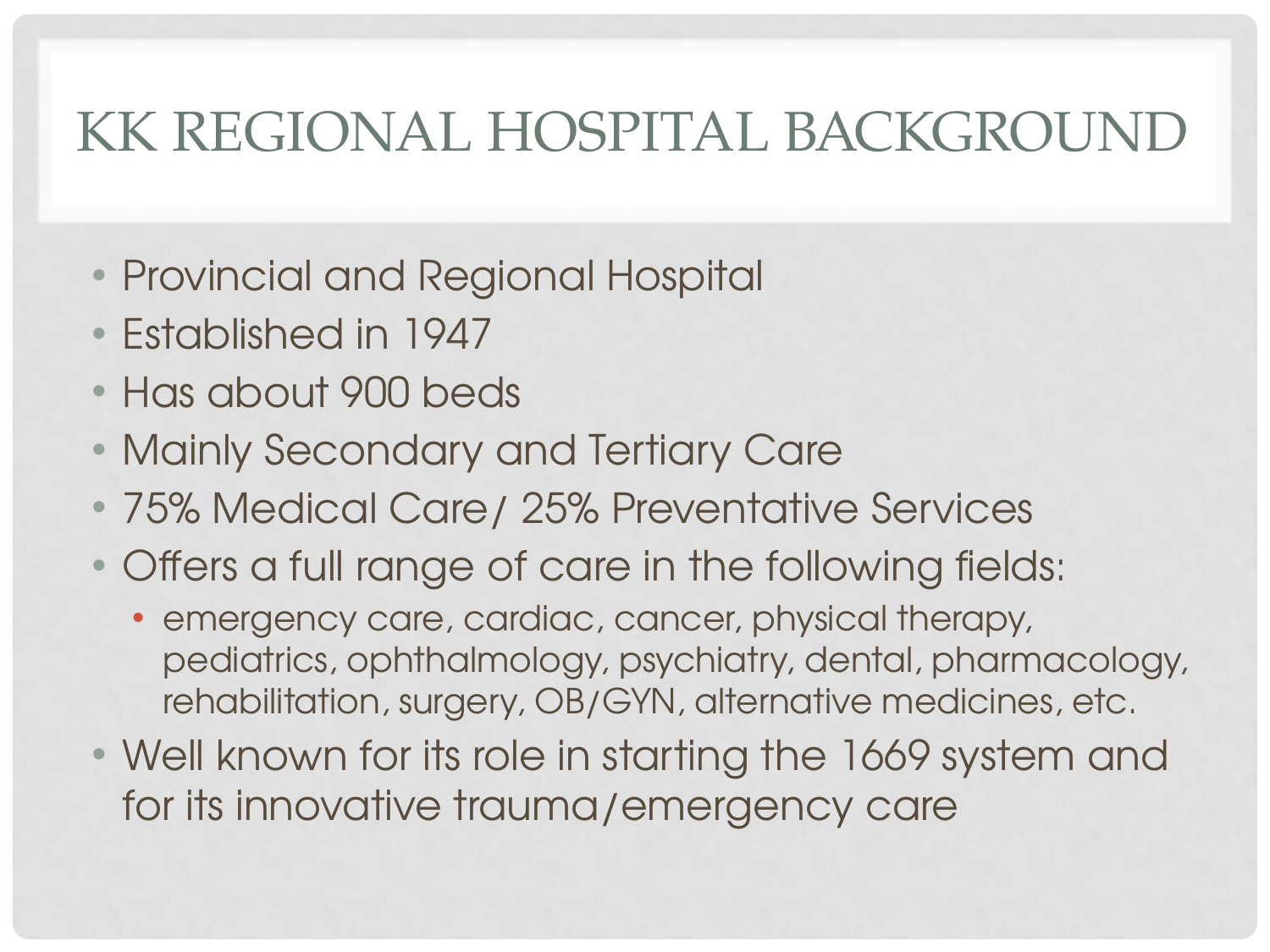

# KK Regional Hospital Background
Provincial and Regional Hospital
Established in 1947
Has about 900 beds
Mainly Secondary and Tertiary Care
75% Medical Care/ 25% Preventative Services
Offers a full range of care in the following fields:
emergency care, cardiac, cancer, physical therapy, pediatrics, ophthalmology, psychiatry, dental, pharmacology, rehabilitation, surgery, OB/GYN, alternative medicines, etc.
Well known for its role in starting the 1669 system and for its innovative trauma/emergency care